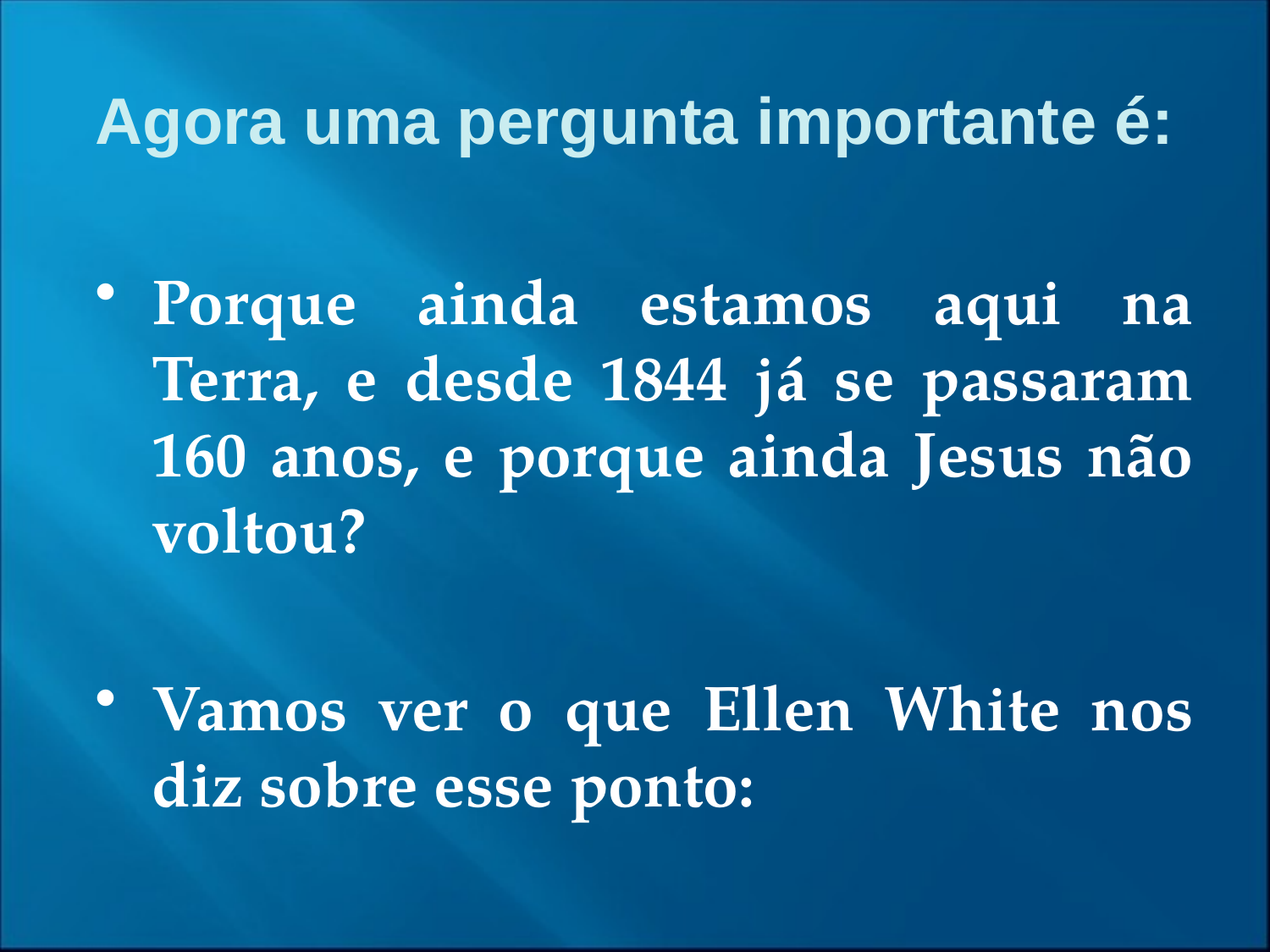

Agora uma pergunta importante é:
Porque ainda estamos aqui na Terra, e desde 1844 já se passaram 160 anos, e porque ainda Jesus não voltou?

Vamos ver o que Ellen White nos diz sobre esse ponto: